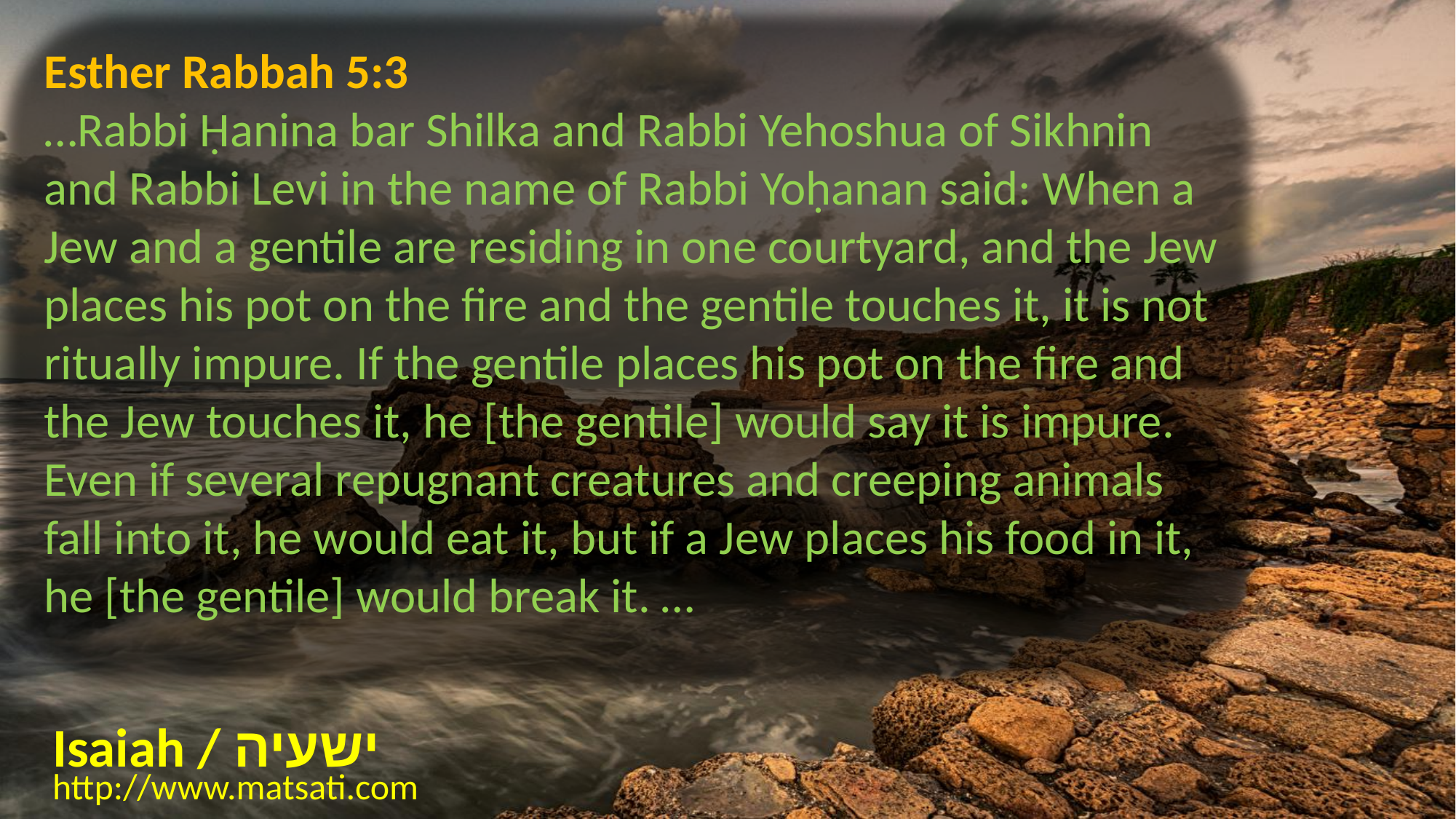

Esther Rabbah 5:3
…Rabbi Ḥanina bar Shilka and Rabbi Yehoshua of Sikhnin and Rabbi Levi in the name of Rabbi Yoḥanan said: When a Jew and a gentile are residing in one courtyard, and the Jew places his pot on the fire and the gentile touches it, it is not ritually impure. If the gentile places his pot on the fire and the Jew touches it, he [the gentile] would say it is impure. Even if several repugnant creatures and creeping animals fall into it, he would eat it, but if a Jew places his food in it, he [the gentile] would break it. …
Isaiah / ישעיה
http://www.matsati.com